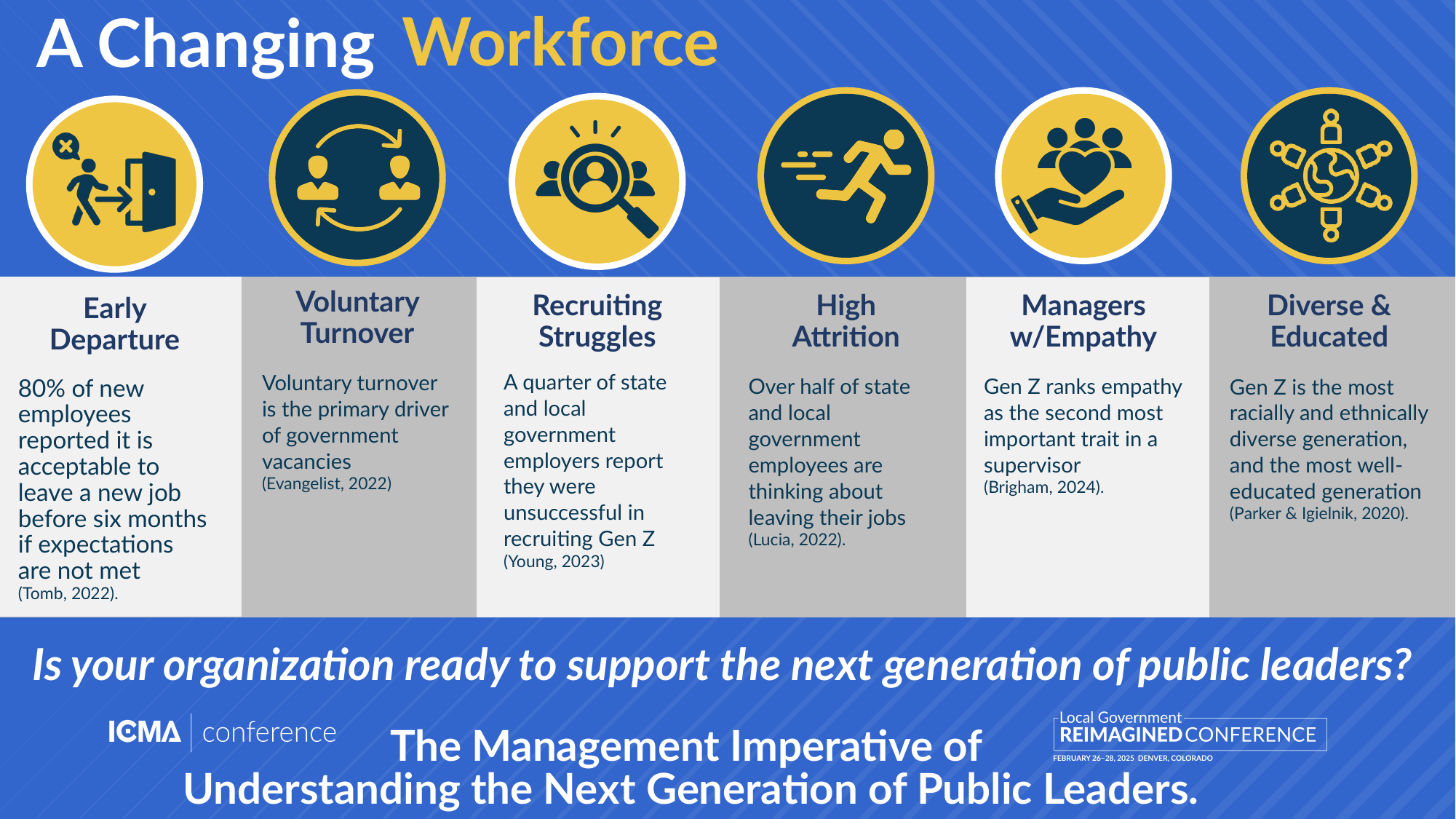

Workforce
A Changing

High Attrition
Over half of state and local government employees are thinking about leaving their jobs
(Lucia, 2022).

Managers w/Empathy
Gen Z ranks empathy as the second most important trait in a supervisor
(Brigham, 2024).

Diverse & Educated
Gen Z is the most racially and ethnically diverse generation, and the most well-educated generation
(Parker & Igielnik, 2020).

Voluntary Turnover
Voluntary turnover is the primary driver of government vacancies
(Evangelist, 2022)

Recruiting Struggles
A quarter of state and local government employers report they were unsuccessful in recruiting Gen Z
(Young, 2023)

Early Departure
80% of new employees reported it is acceptable to leave a new job before six months if expectations are not met
(Tomb, 2022).

Is your organization ready to support the next generation of public leaders?
The Management Imperative of
Understanding the Next Generation of Public Leaders.